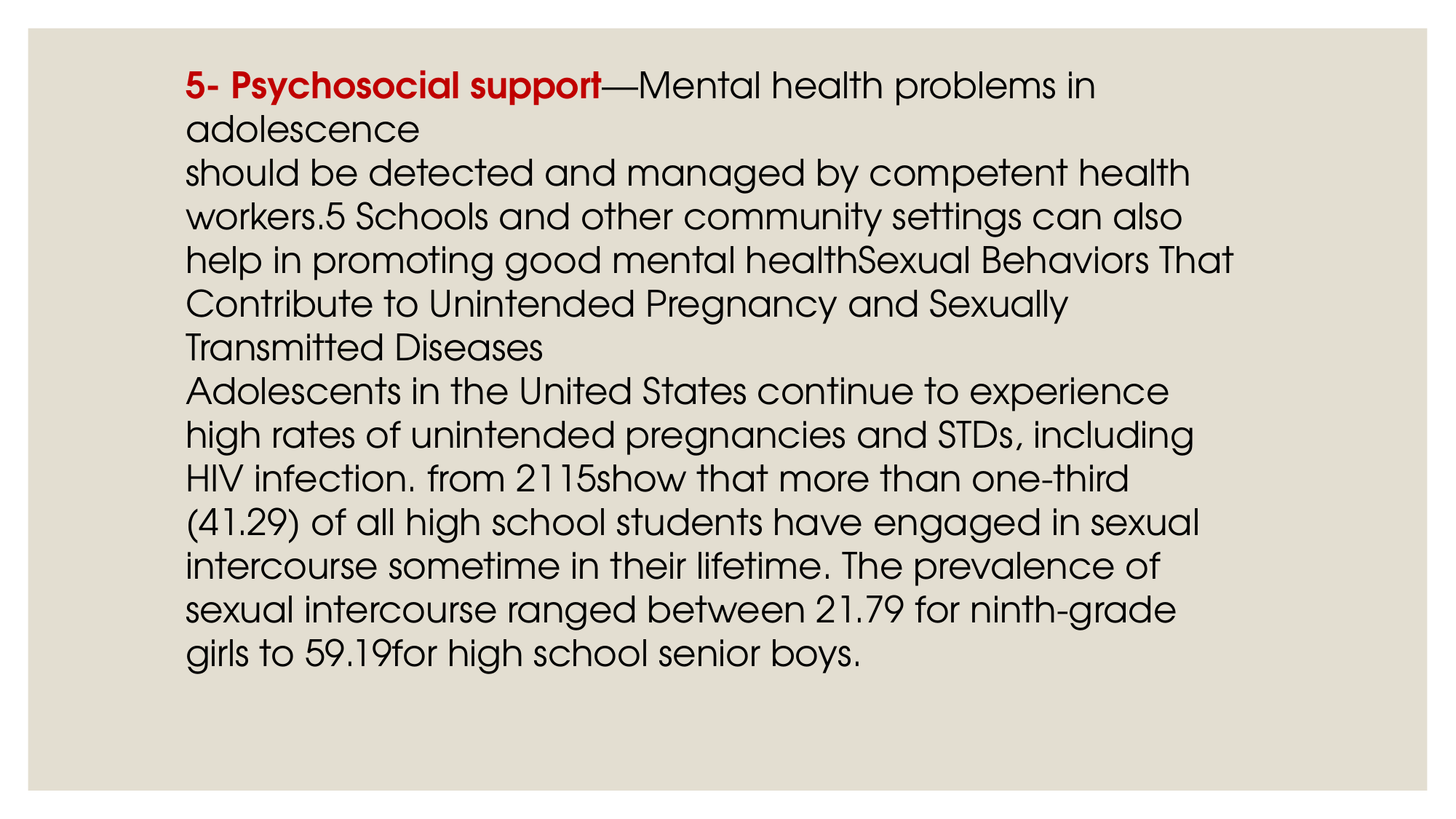

5- Psychosocial support—Mental health problems in adolescence
should be detected and managed by competent health workers.5 Schools and other community settings can also help in promoting good mental healthSexual Behaviors That Contribute to Unintended Pregnancy and Sexually Transmitted Diseases
Adolescents in the United States continue to experience high rates of unintended pregnancies and STDs, including HIV infection. from 2115show that more than one-third (41.29) of all high school students have engaged in sexual intercourse sometime in their lifetime. The prevalence of sexual intercourse ranged between 21.79 for ninth-grade girls to 59.19for high school senior boys.